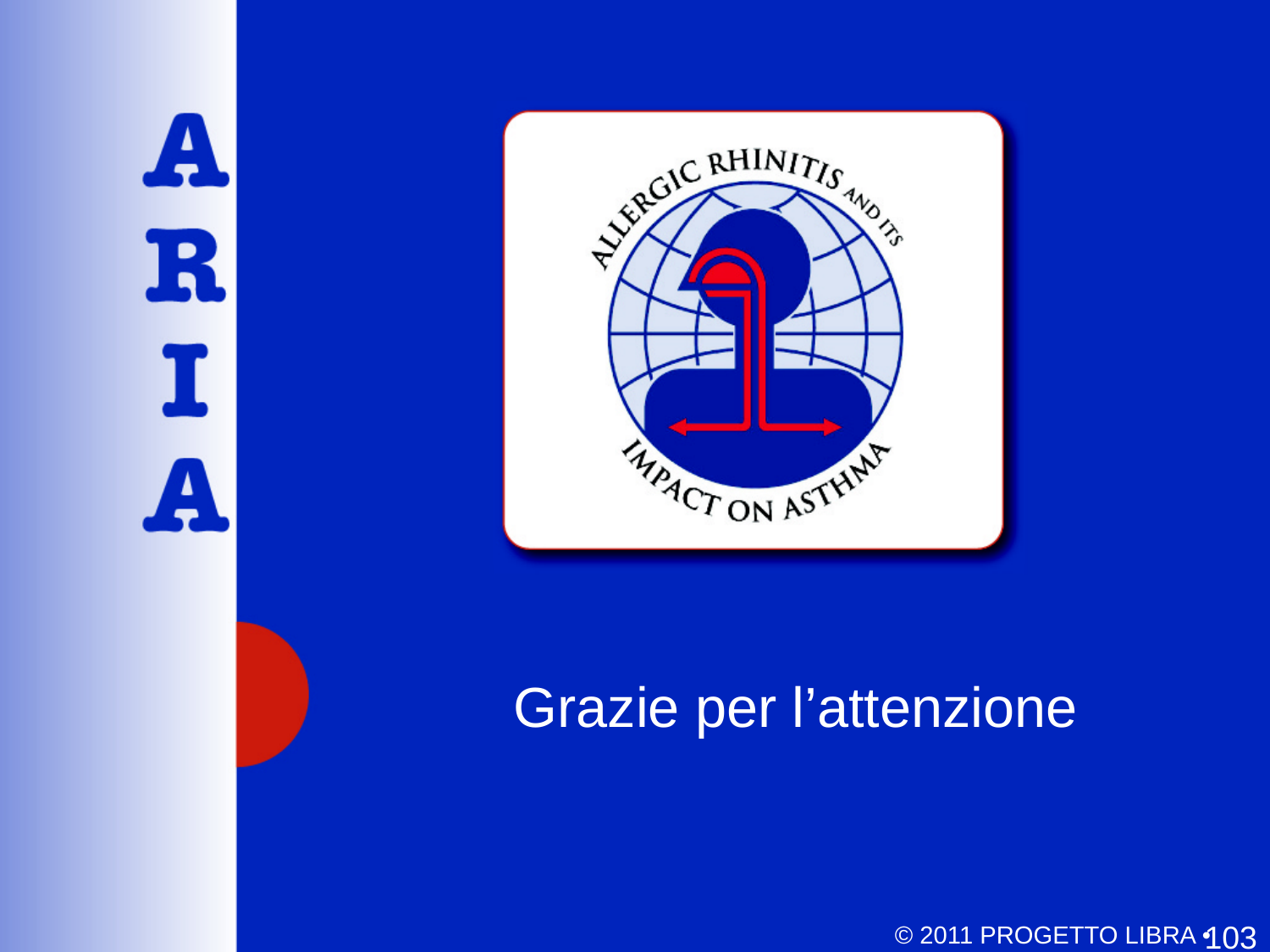

Grazie per l’attenzione
103
© 2011 PROGETTO LIBRA • www.progetto-aria.it •